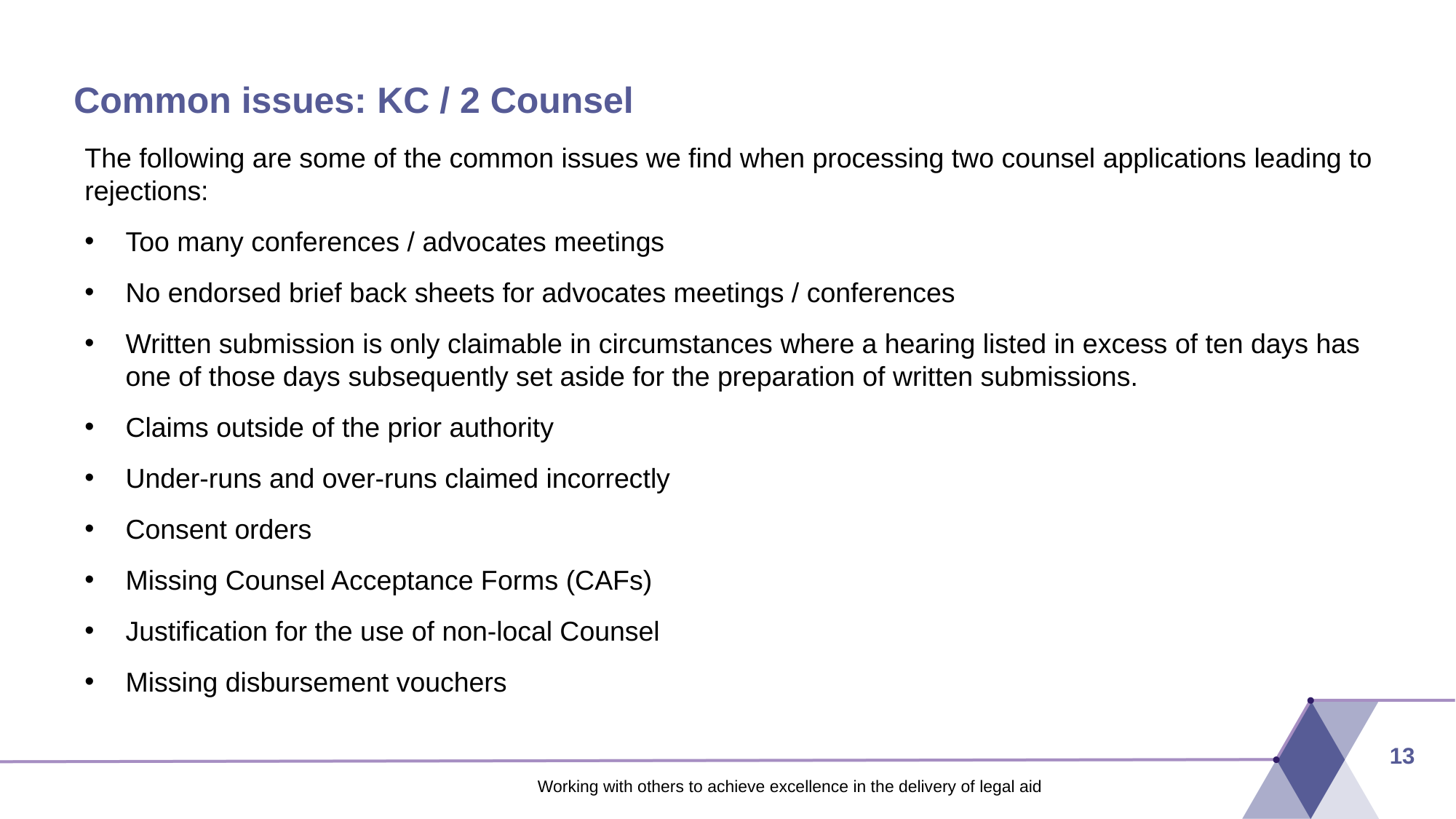

# Common issues: KC / 2 Counsel
The following are some of the common issues we find when processing two counsel applications leading to rejections:
Too many conferences / advocates meetings
No endorsed brief back sheets for advocates meetings / conferences
Written submission is only claimable in circumstances where a hearing listed in excess of ten days has one of those days subsequently set aside for the preparation of written submissions.
Claims outside of the prior authority
Under-runs and over-runs claimed incorrectly
Consent orders
Missing Counsel Acceptance Forms (CAFs)
Justification for the use of non-local Counsel
Missing disbursement vouchers
13
Working with others to achieve excellence in the delivery of legal aid